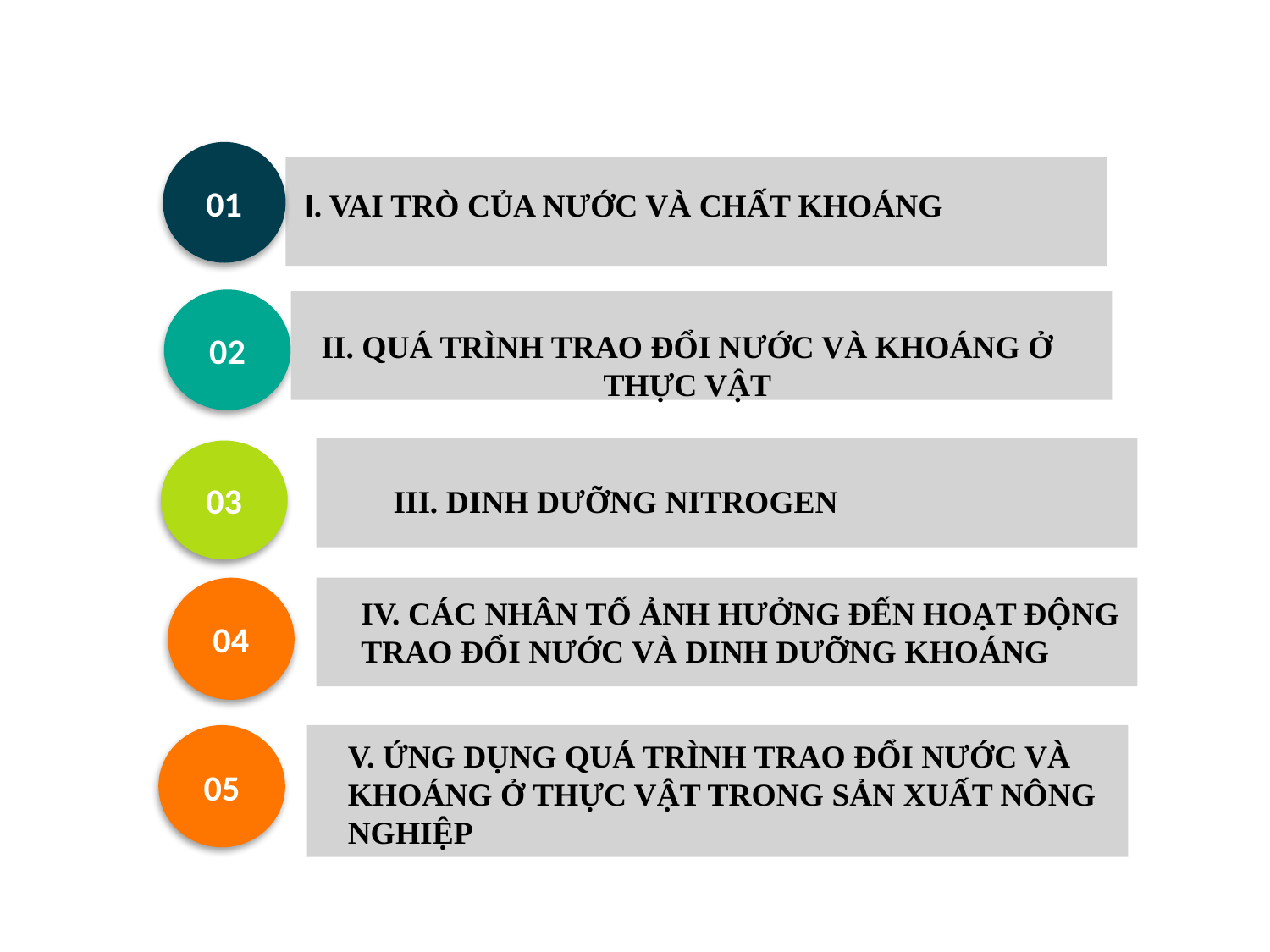

01

I. VAI TRÒ CỦA NƯỚC VÀ CHẤT KHOÁNG
02

II. QUÁ TRÌNH TRAO ĐỔI NƯỚC VÀ KHOÁNG Ở THỰC VẬT

03
III. DINH DƯỠNG NITROGEN
04

IV. CÁC NHÂN TỐ ẢNH Hưởng ĐẾN HOẠT ĐỘNG TRAO ĐỔI NƯỚC VÀ DINH DƯỠNG KHOÁNG
05

V. ỨNG DỤNG QUÁ TRÌNH TRAO ĐỔI NƯỚC VÀ KHOÁNG Ở THỰC VẬT TRONG SẢN XUẤT NÔNG NGHIỆP